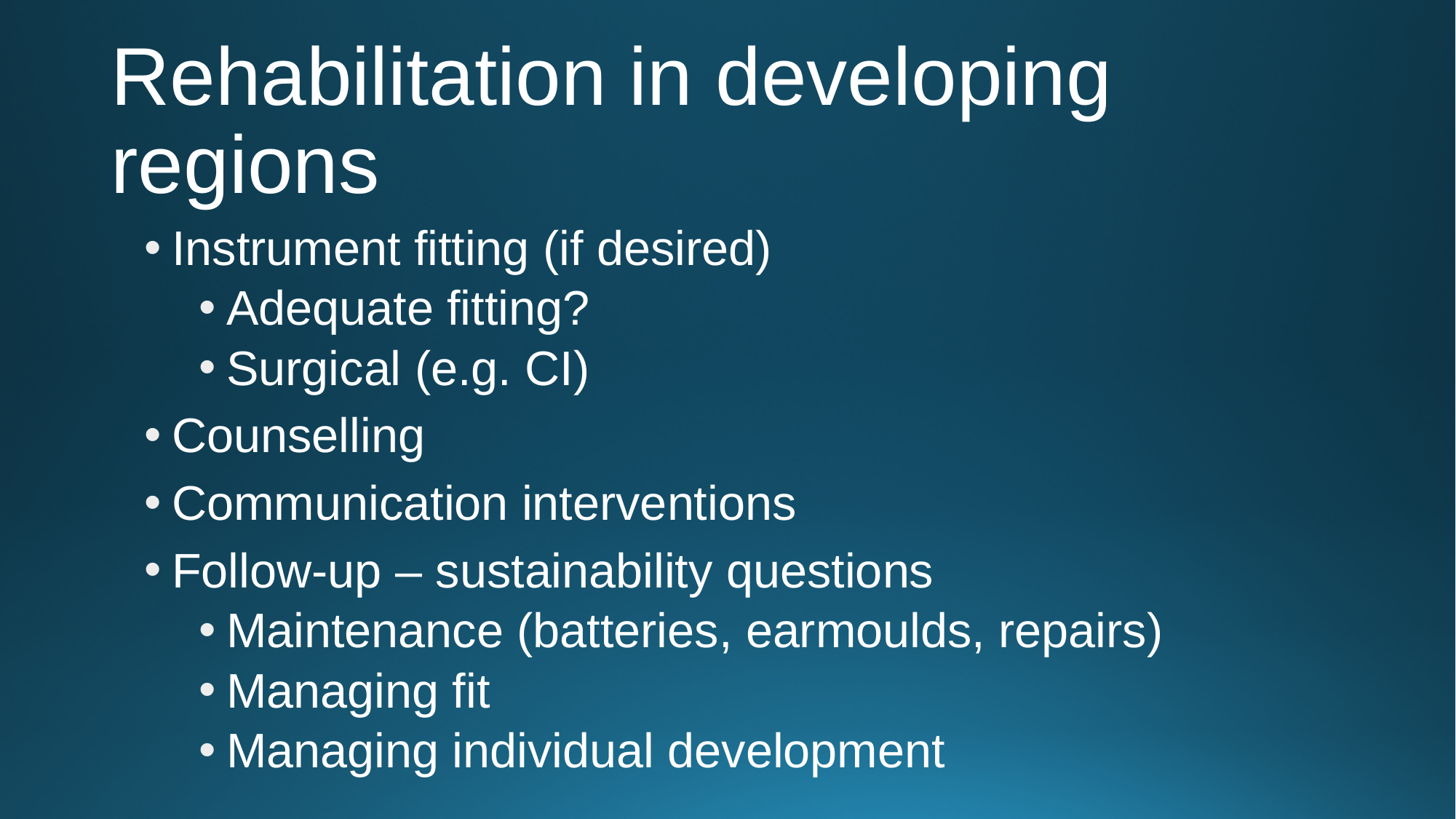

# Rehabilitation in developing regions
Instrument fitting (if desired)
Adequate fitting?
Surgical (e.g. CI)
Counselling
Communication interventions
Follow-up – sustainability questions
Maintenance (batteries, earmoulds, repairs)
Managing fit
Managing individual development